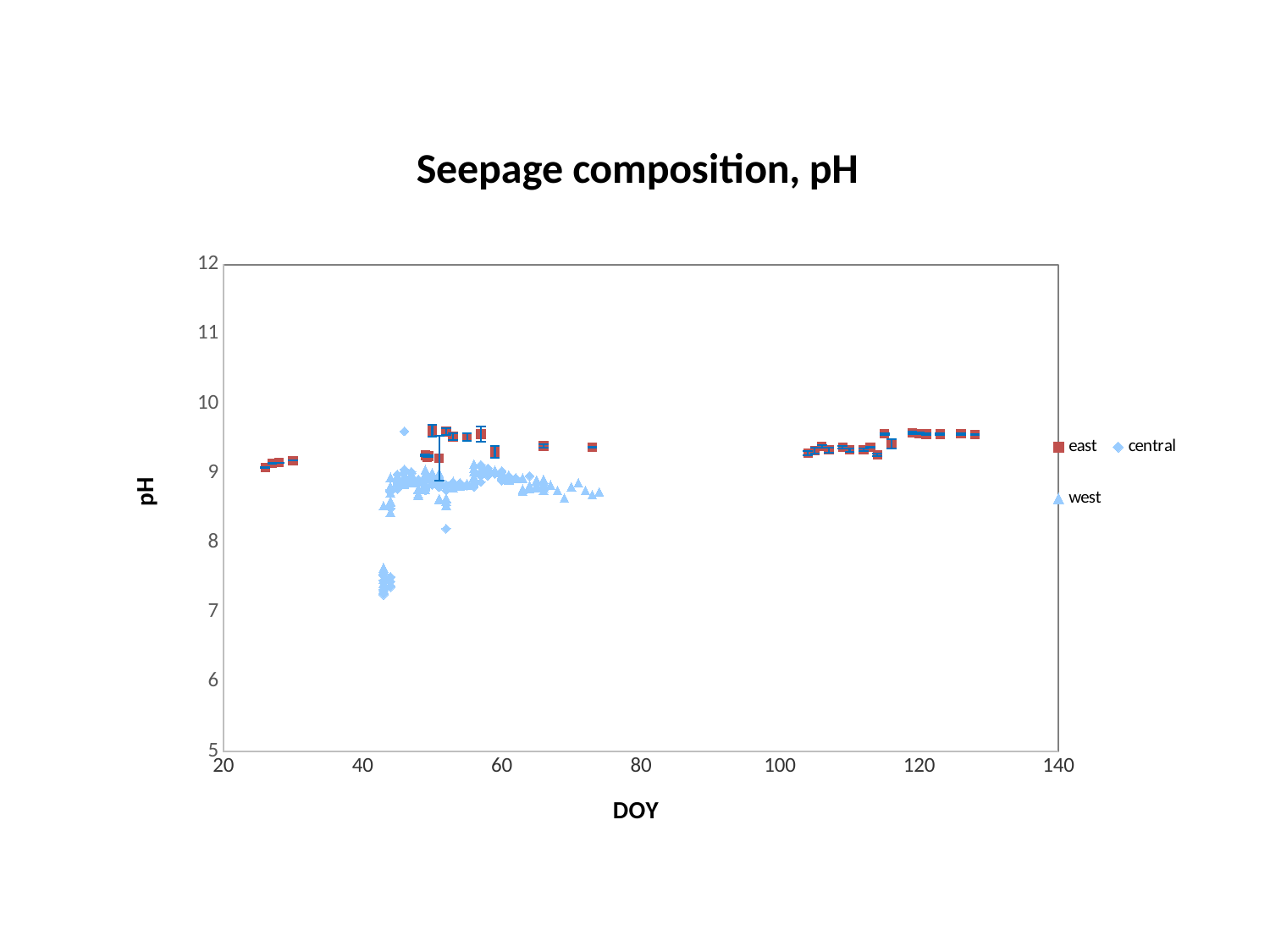

### Chart: Seepage composition, pH

| Category |  |  |  |
|---|---|---|---|